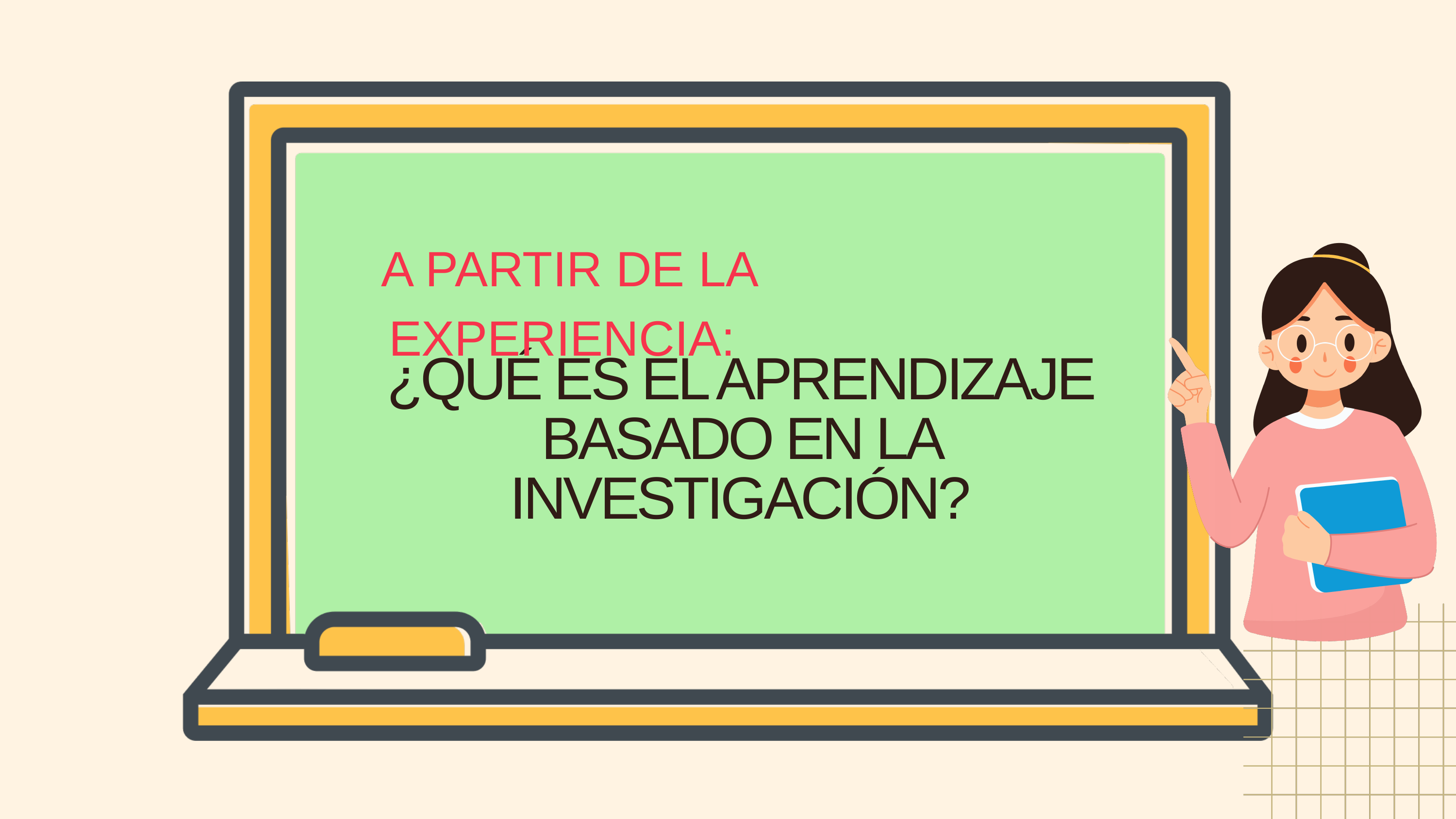

A PARTIR DE LA EXPERIENCIA:

¿QUÉ ES EL APRENDIZAJE BASADO EN LA INVESTIGACIÓN?